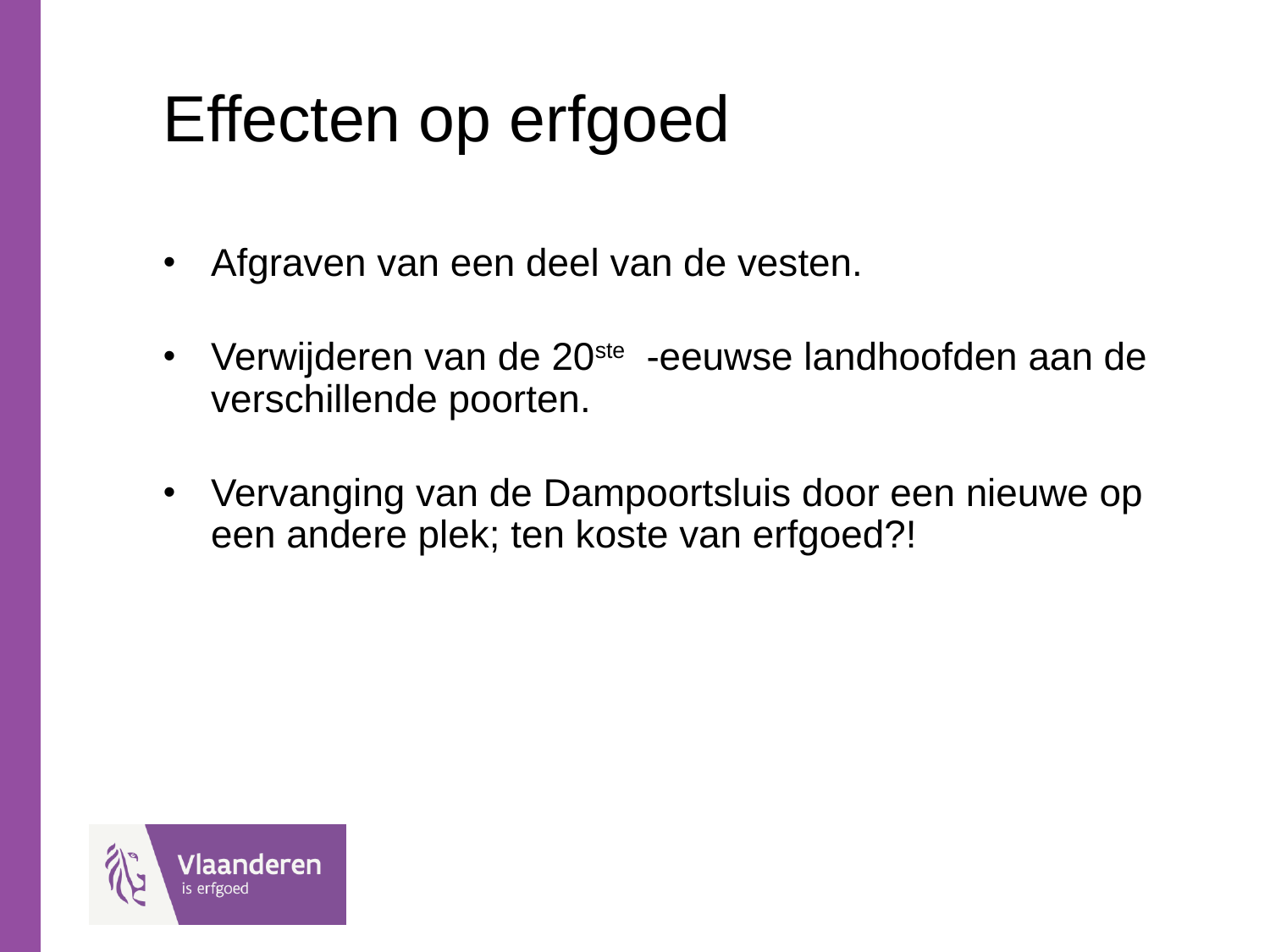

# Effecten op erfgoed
Afgraven van een deel van de vesten.

Verwijderen van de 20ste  -eeuwse landhoofden aan de verschillende poorten.

Vervanging van de Dampoortsluis door een nieuwe op een andere plek; ten koste van erfgoed?!